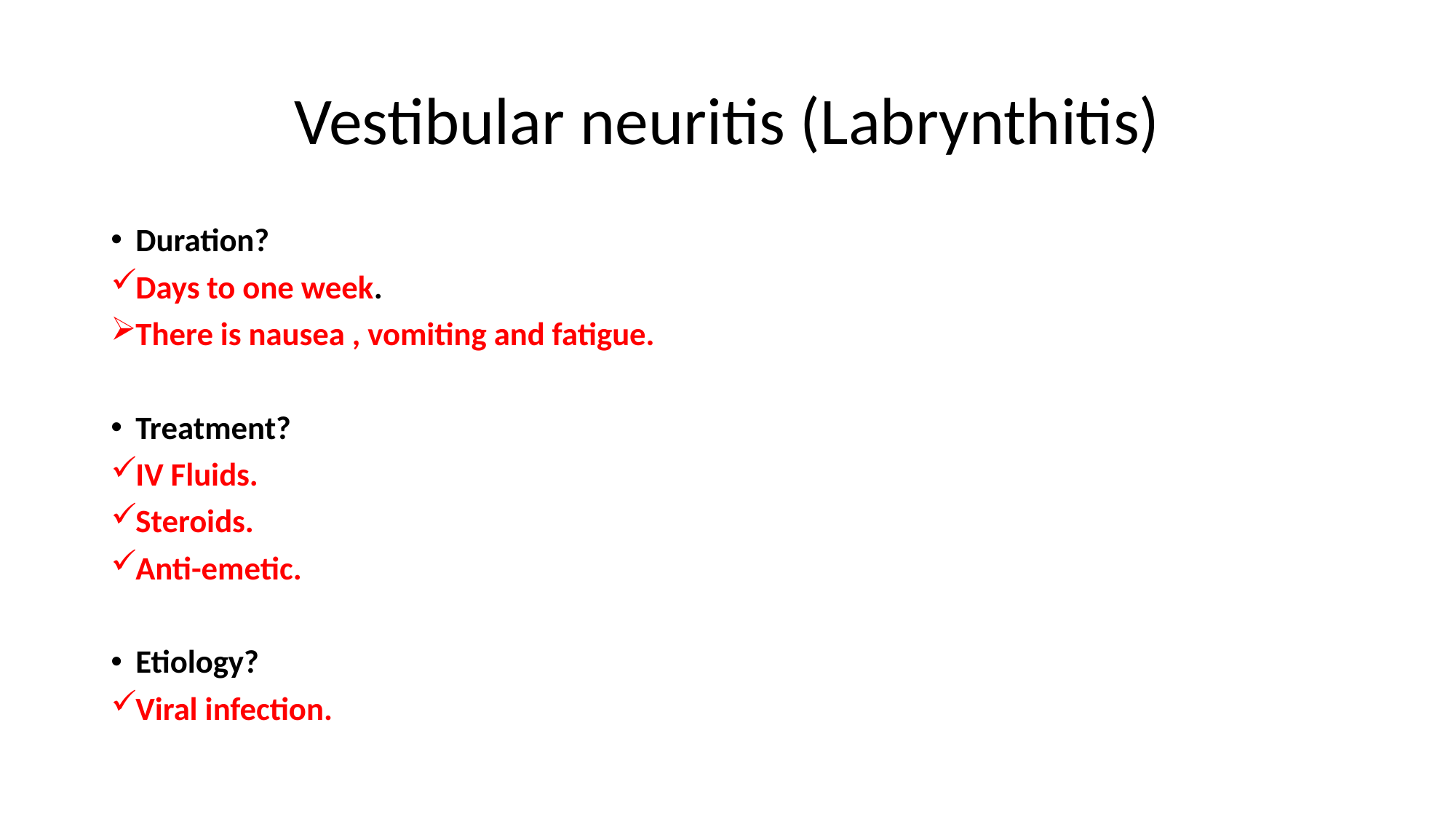

# Vestibular neuritis (Labrynthitis)
Duration?
Days to one week.
There is nausea , vomiting and fatigue.

Treatment?
IV Fluids.
Steroids.
Anti-emetic.

Etiology?
Viral infection.